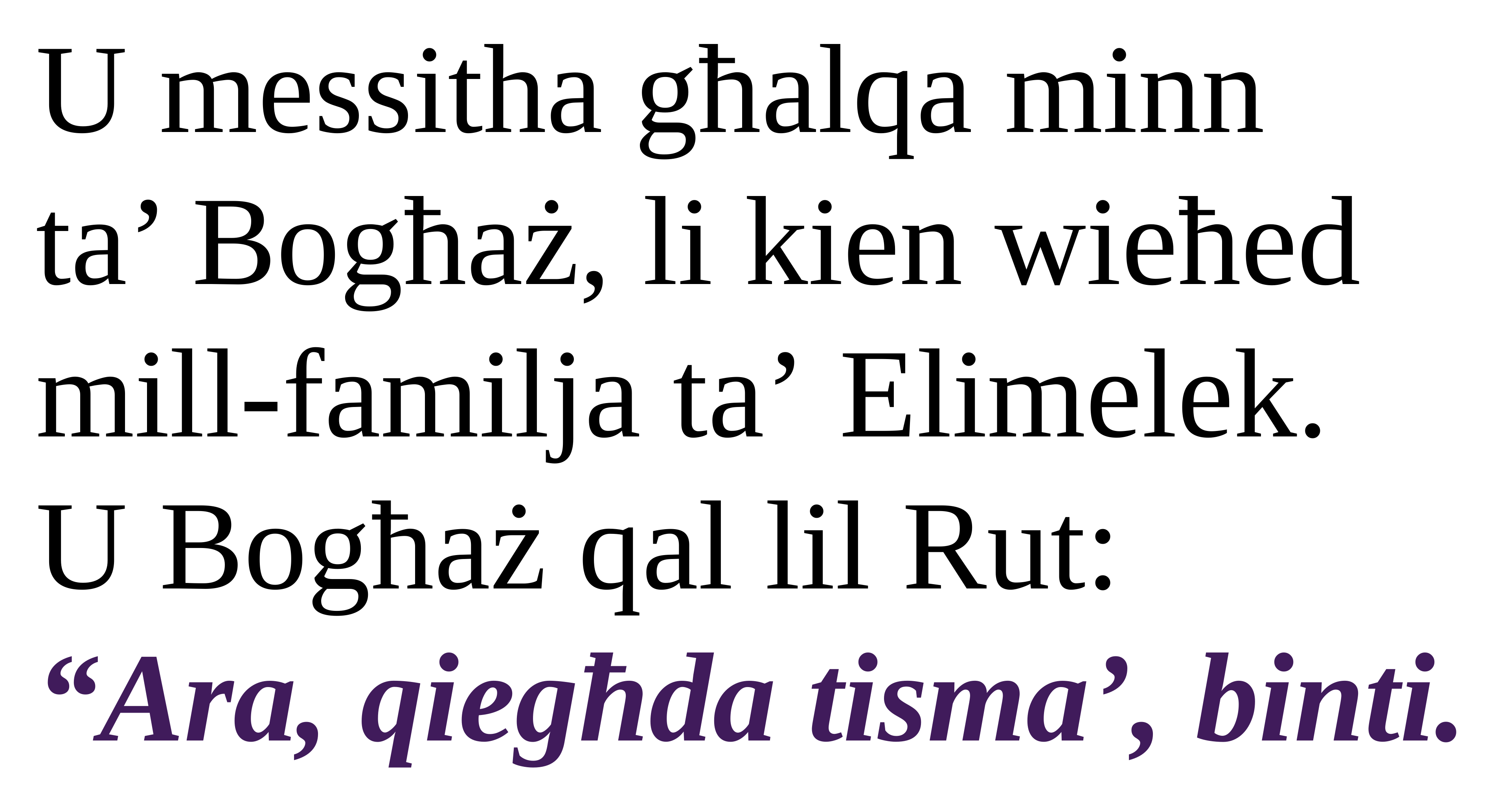

U messitha għalqa minn
ta’ Bogħaż, li kien wieħed mill-familja ta’ Elimelek.
U Bogħaż qal lil Rut:
“Ara, qiegħda tisma’, binti.